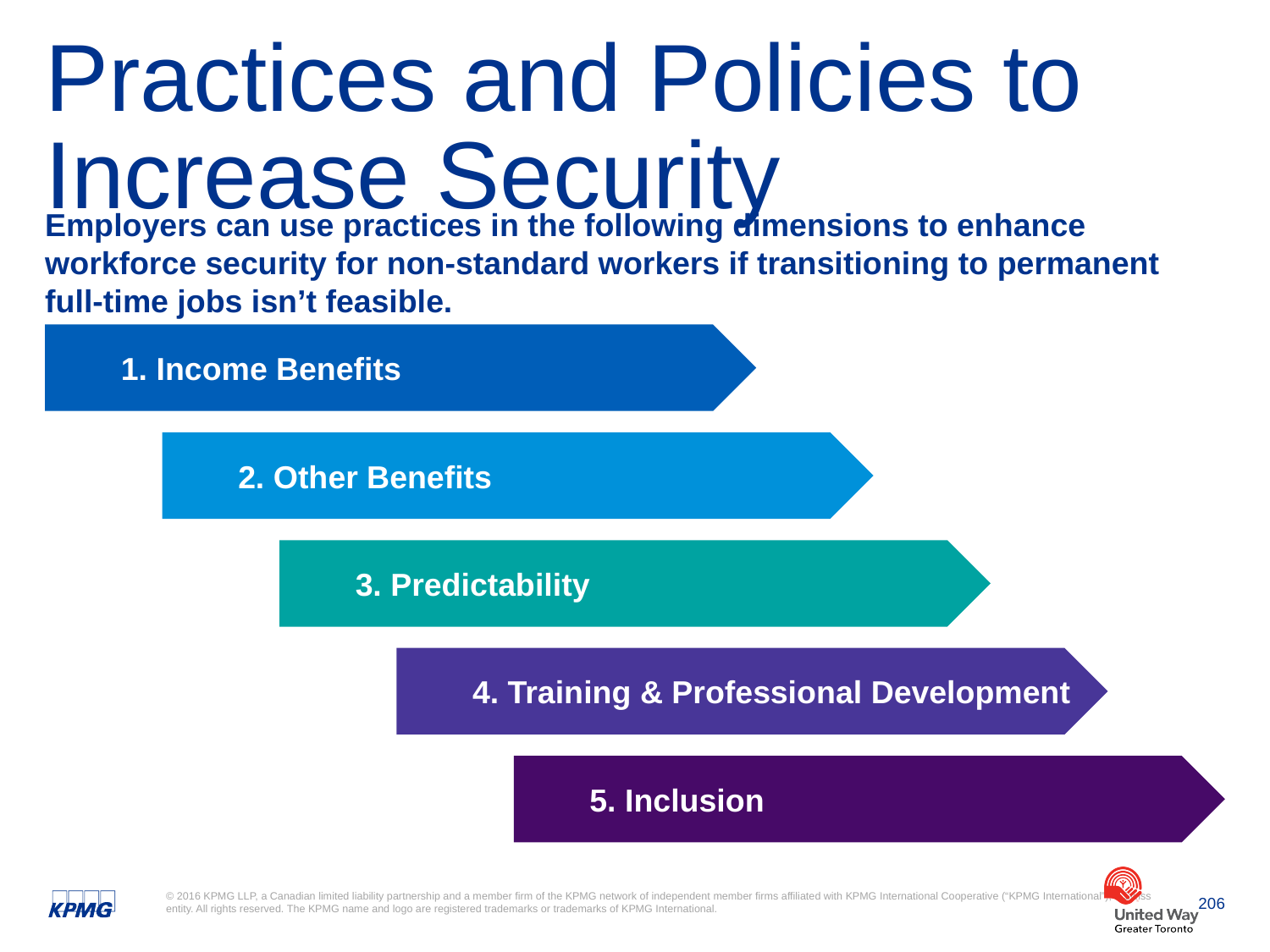

# Practices and Policies to Increase Security
Employers can use practices in the following dimensions to enhance workforce security for non-standard workers if transitioning to permanent full-time jobs isn’t feasible.
1. Income Benefits
2. Other Benefits
3. Predictability
4. Training & Professional Development
5. Inclusion